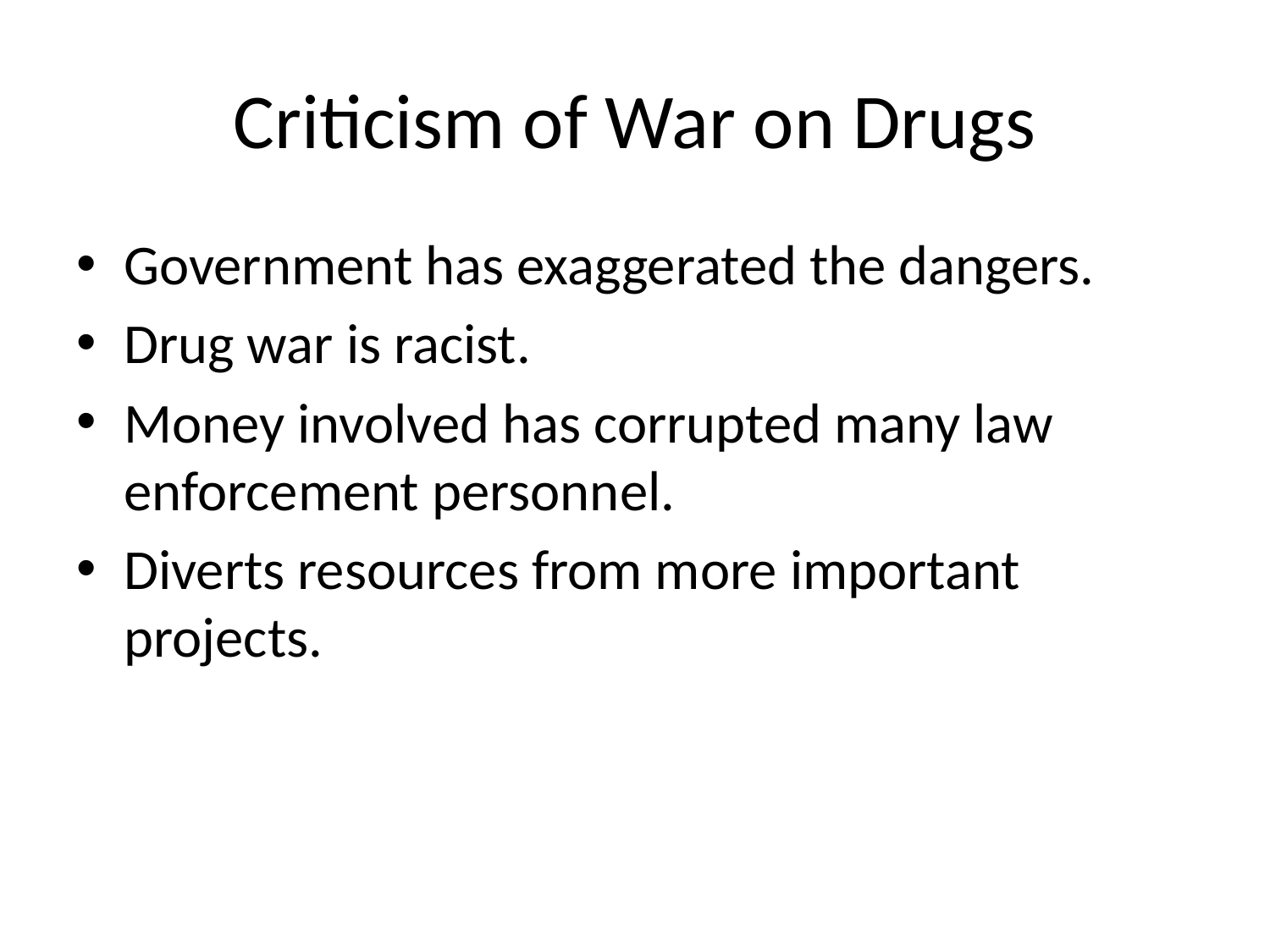

# Criticism of War on Drugs
Government has exaggerated the dangers.
Drug war is racist.
Money involved has corrupted many law enforcement personnel.
Diverts resources from more important projects.